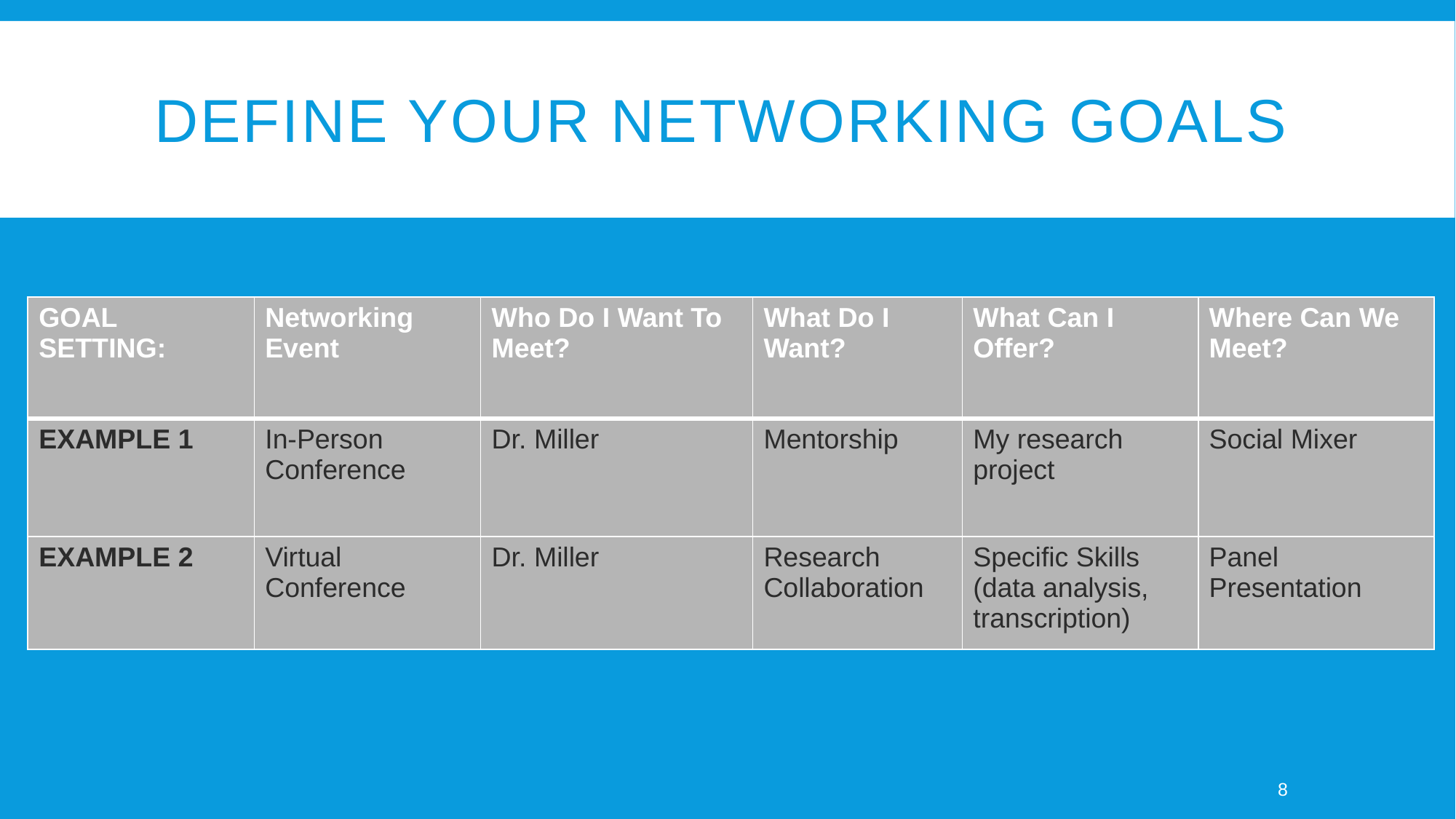

# Define your networking goals
| GOAL SETTING: | Networking Event | Who Do I Want To Meet? | What Do I Want? | What Can I Offer? | Where Can We Meet? |
| --- | --- | --- | --- | --- | --- |
| EXAMPLE 1 | In-Person Conference | Dr. Miller | Mentorship | My research project | Social Mixer |
| EXAMPLE 2 | Virtual Conference | Dr. Miller | Research Collaboration | Specific Skills (data analysis, transcription) | Panel Presentation |
8